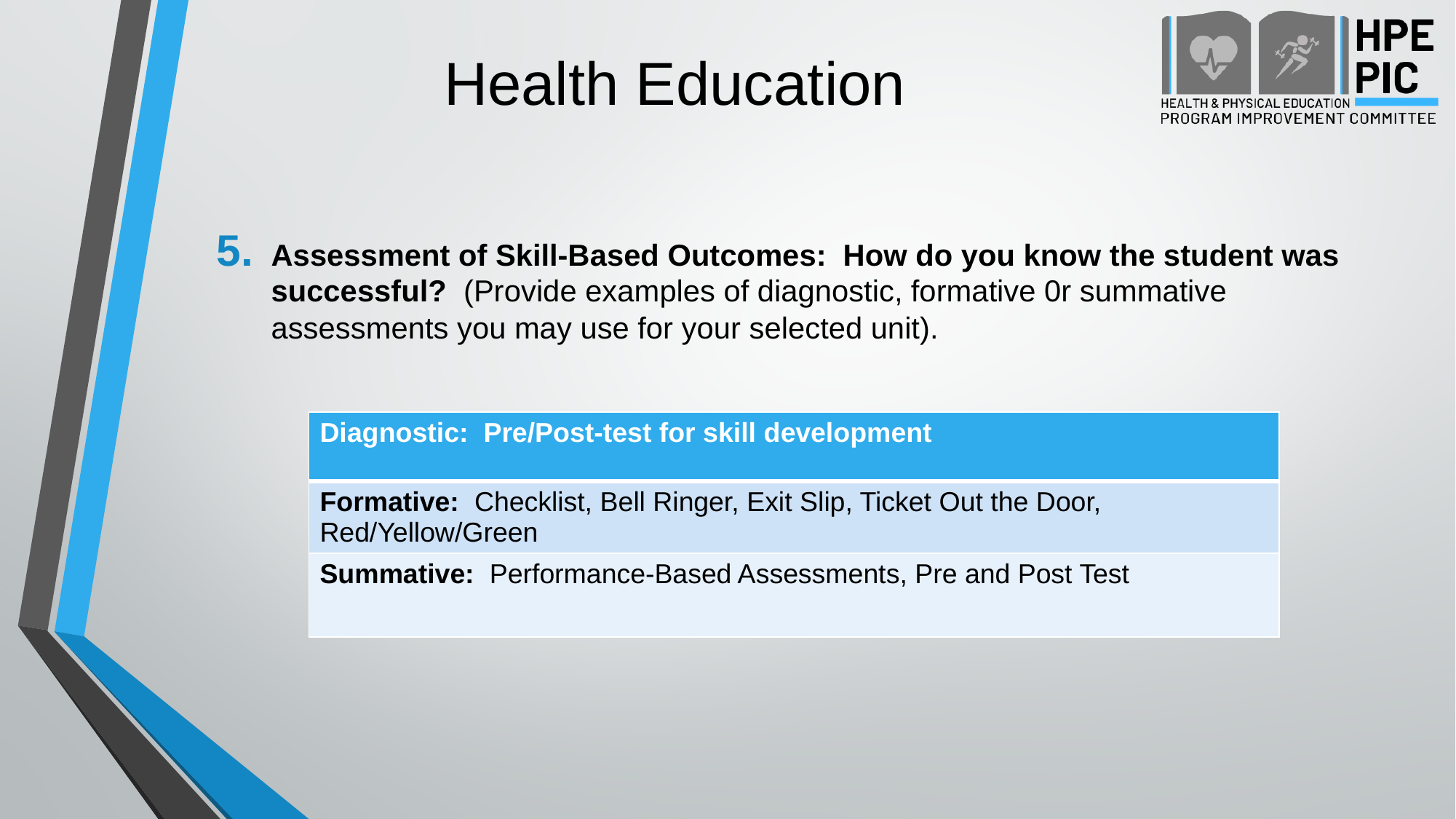

# Health Education
Assessment of Skill-Based Outcomes:  How do you know the student was successful?  (Provide examples of diagnostic, formative 0r summative assessments you may use for your selected unit).

| Diagnostic: Pre/Post-test for skill development |
| --- |
| Formative: Checklist, Bell Ringer, Exit Slip, Ticket Out the Door, Red/Yellow/Green |
| Summative: Performance-Based Assessments, Pre and Post Test |